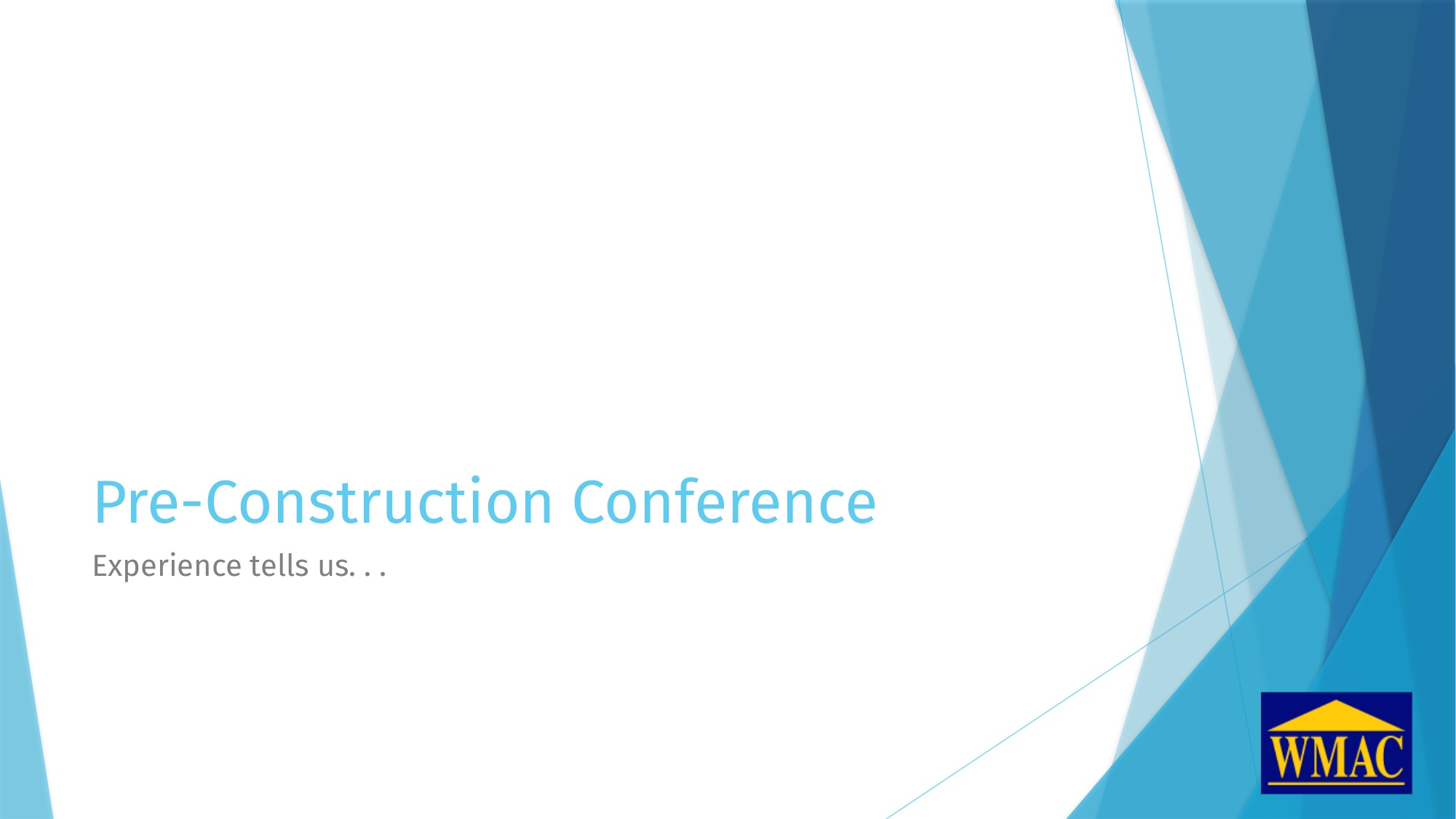

# Pre-Construction Conference
Experience tells us. . .